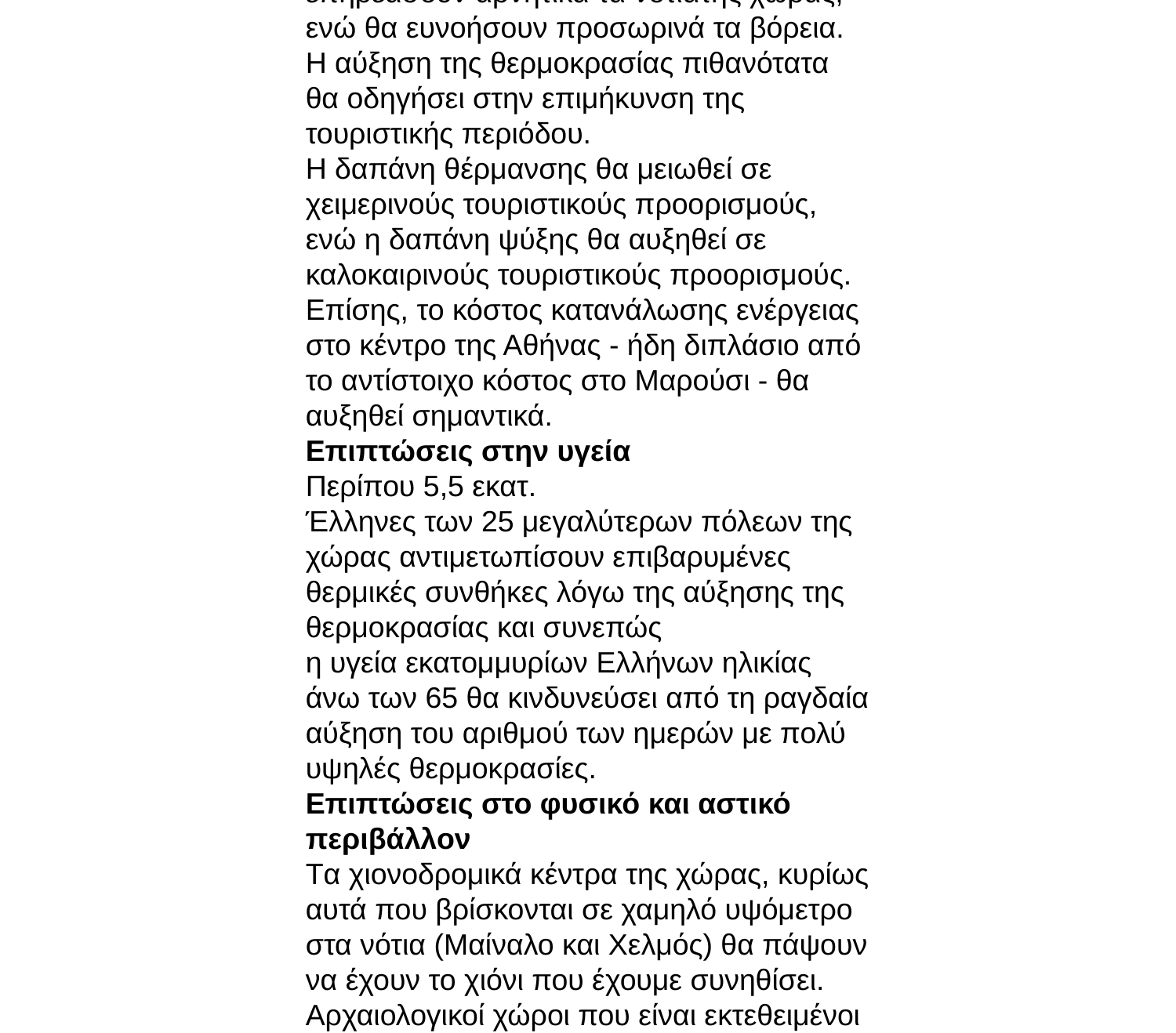

Οι αλλαγές στο κλίμα: Συχνότερα τα ακραία φαινόμενα
Σύμφωνα με την έρευνα, μέχρι το 2065, το κλίμα στην Ελλάδα θα αλλάξει, και θα αλλάξει σημαντικά, με την θερμοκρασία της να αναμένεται να αυξηθεί κατά 2,5°C κατά μέσο όρο σε σχέση με το διάστημα 1961-1990.
Η αύξηση των ημερών με καύσωνα θα είναι περίπου 15-20 ετησίως, ενώ οι βροχοπτώσεις θα μειωθούν κατά 12% περίπου. Η στάθμη της θάλασσας θα αυξηθεί κατά 20-59 εκατοστά, ενώ τα ακραία φαινόμενα θα είναι συχνότερα. Από τις παραπάνω αρνητικές επιπτώσεις θα επηρεαστούν περισσότερο η Κεντρική Μακεδονία, η Θεσσαλία, η Δυτική Πελοπόννησος και η Αττική.
Συνέπειες στην οικονομία
Οι περιοχές της Θεσσαλίας και της Κεντρικής Μακεδονίας θα έχουν μειωμένη αγροτική παραγωγή, ενώ κάποια σενάρια προβλέπουν θετικές συνέπειες σε πιο εύκρατες περιοχές, όπως η Κρήτη.
Οι επιπτώσεις στις αμπελοκαλλιέργειες θα επηρεάσουν αρνητικά τα νότιατης χώρας, ενώ θα ευνοήσουν προσωρινά τα βόρεια.
Η αύξηση της θερμοκρασίας πιθανότατα θα οδηγήσει στην επιμήκυνση της τουριστικής περιόδου.
Η δαπάνη θέρμανσης θα μειωθεί σε χειμερινούς τουριστικούς προορισμούς, ενώ η δαπάνη ψύξης θα αυξηθεί σε καλοκαιρινούς τουριστικούς προορισμούς. Επίσης, το κόστος κατανάλωσης ενέργειας στο κέντρο της Αθήνας - ήδη διπλάσιο από το αντίστοιχο κόστος στο Μαρούσι - θα αυξηθεί σημαντικά.
Επιπτώσεις στην υγεία
Περίπου 5,5 εκατ. Έλληνες των 25 μεγαλύτερων πόλεων της χώρας αντιμετωπίσουν επιβαρυμένες θερμικές συνθήκες λόγω της αύξησης της θερμοκρασίας και συνεπώς η υγεία εκατομμυρίων Ελλήνων ηλικίας άνω των 65 θα κινδυνεύσει από τη ραγδαία αύξηση του αριθμού των ημερών με πολύ υψηλές θερμοκρασίες.
Επιπτώσεις στο φυσικό και αστικό περιβάλλον
Tα χιονοδρομικά κέντρα της χώρας, κυρίως αυτά που βρίσκονται σε χαμηλό υψόμετρο στα νότια (Μαίναλο και Χελμός) θα πάψουν να έχουν το χιόνι που έχουμε συνηθίσει.
Αρχαιολογικοί χώροι που είναι εκτεθειμένοι στη φύση όπως ο Ναός του Επικούρειου Απόλλωνα και η Αρχαία Ολυμπία θα κινδυνεύσουν άμεσα.
Τα δάση θα κινδυνεύσουν, καθώς οι δασικές πυρκαγιές θα είναι πιο συχνές.
Συνολικά από την άνοδο της στάθμης της θάλασσας κινδυνεύει να χαθεί το 3,5% της έκτασης της χώρας. Εκτιμάται ότι το φαινόμενο μπορεί να έχει κόστος ίσο με περίπου το 2% του ΑΕΠ της χώρας (Sauter et al, 2013).
Ο Λαιμός της Βουλιαγμένης ενδέχεται να γίνει νησί, ενώ δημοφιλείς παραλίες της Ελλάδας κινδυνεύουν να εξαφανιστούν. Για παράδειγμα, η νότια παραλία του Ορνού της Μυκόνου εκτιμάται ότι θα “φαγωθεί” από τη θάλασσα πλήρως, ενώ τα νερά θα φτάσουν σε απόσταση 150 μ. από την ακτή κατακλύζοντας δρόμους και κτίρια.
Τα Δέλτα των μεγάλων ποταμών, όπως του Αξιού, θα μετατραπούν σε θαλάσσιους κόλπους.
Λιμάνια και μαρίνες θα χρειαστούν εκτεταμένες εργασίες αναβάθμισης και θωράκιση